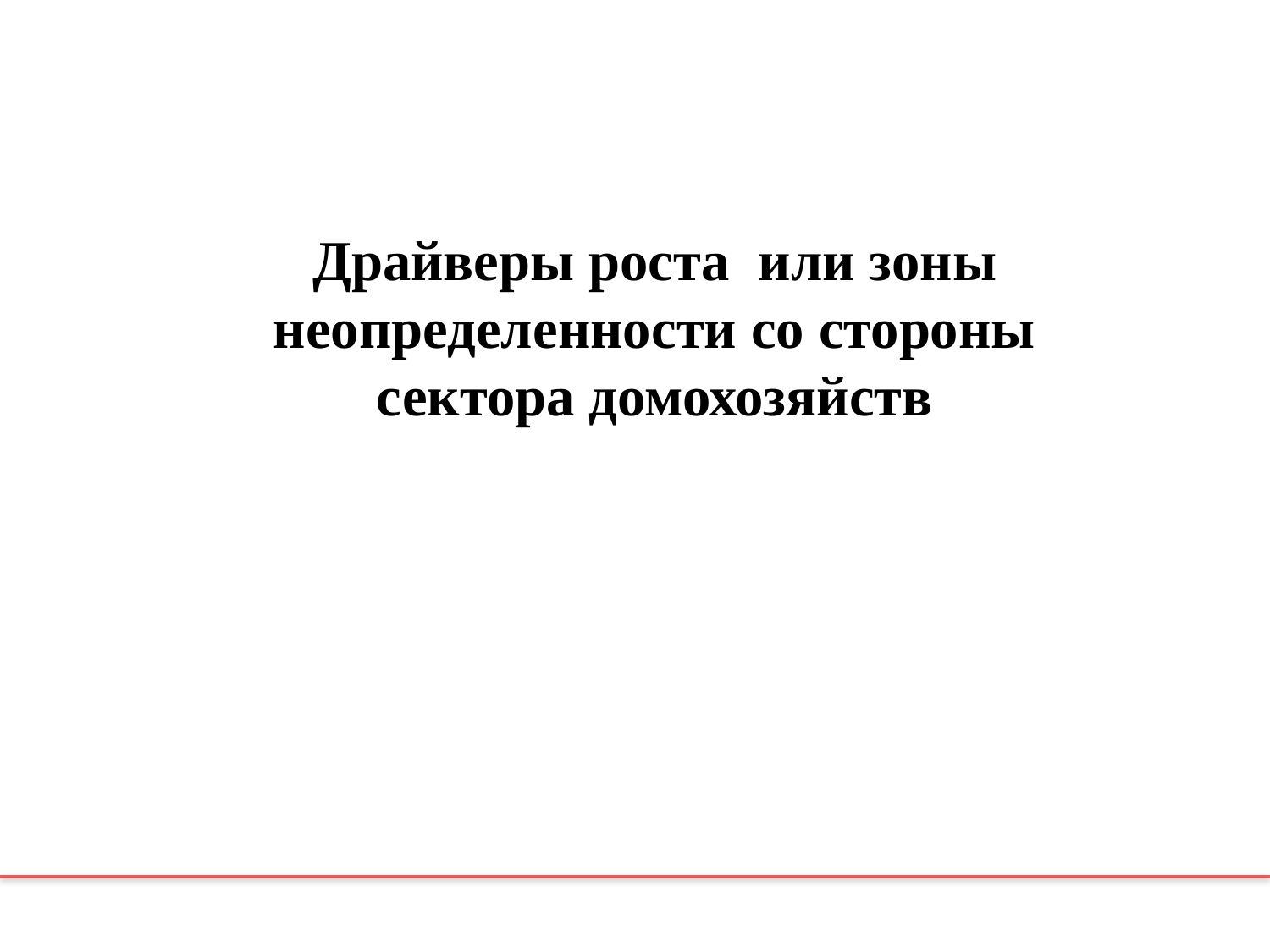

Драйверы роста  или зоны неопределенности со стороны сектора домохозяйств